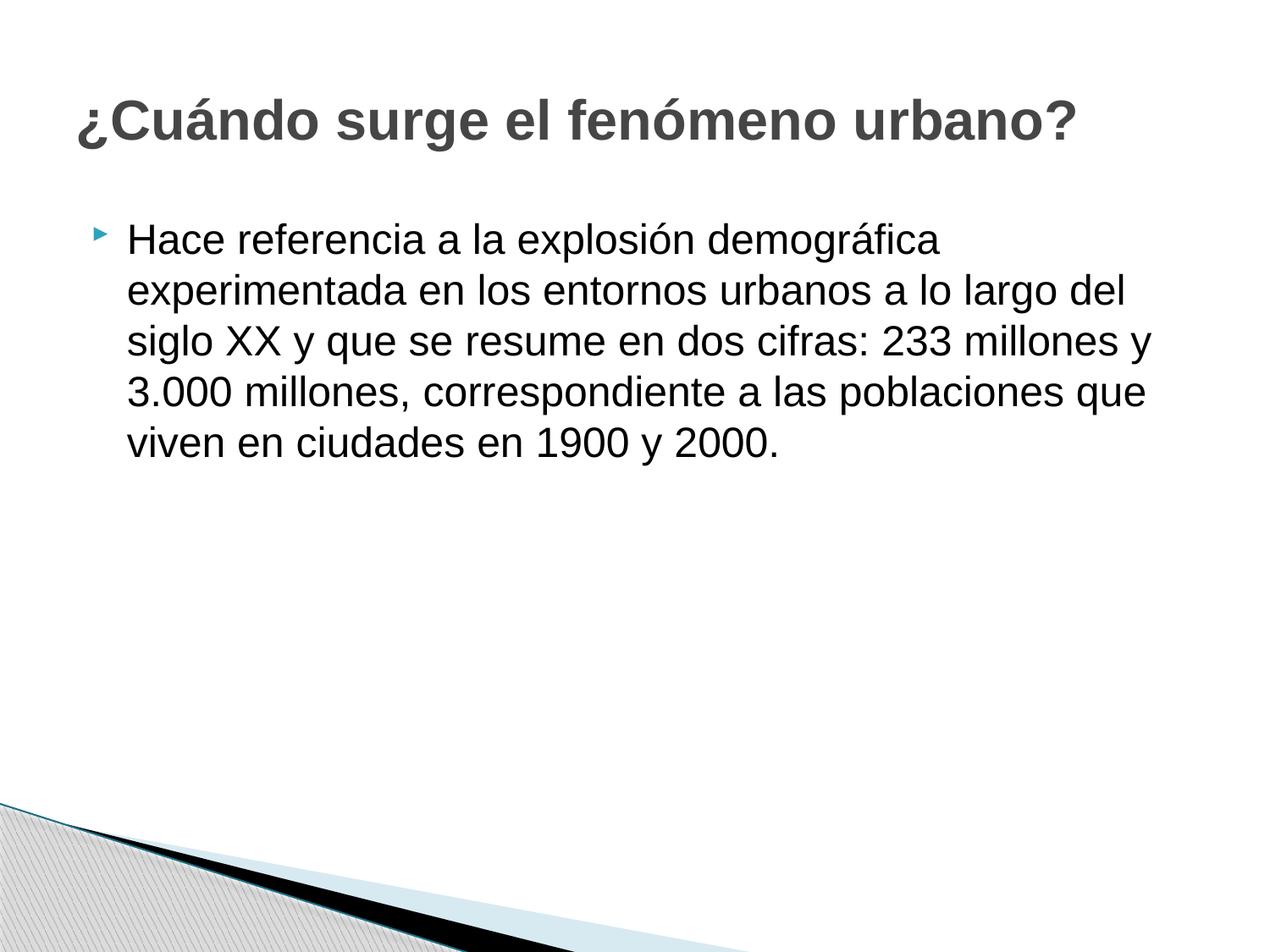

# ¿Cuándo surge el fenómeno urbano?
Hace referencia a la explosión demográfica experimentada en los entornos urbanos a lo largo del siglo XX y que se resume en dos cifras: 233 millones y 3.000 millones, correspondiente a las poblaciones que viven en ciudades en 1900 y 2000.